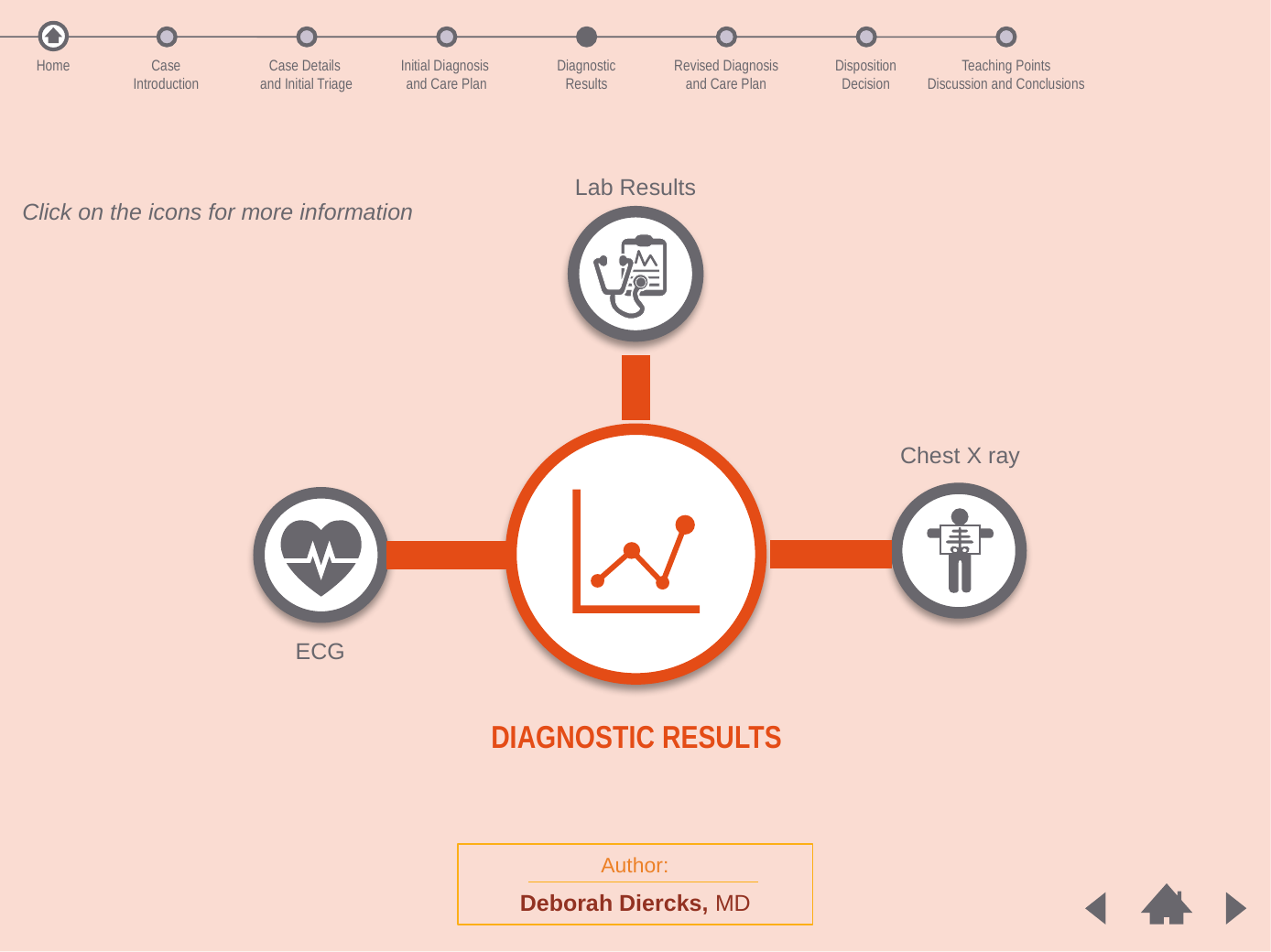

Home
Case
Introduction
Case Details
and Initial Triage
Initial Diagnosis
and Care Plan
Diagnostic
Results
Revised Diagnosis
and Care Plan
Disposition
Decision
Teaching Points
Discussion and Conclusions
Lab Results

Click on the icons for more information

Chest X ray

ECG
DIAGNOSTIC RESULTS

Author:

Deborah Diercks, MD